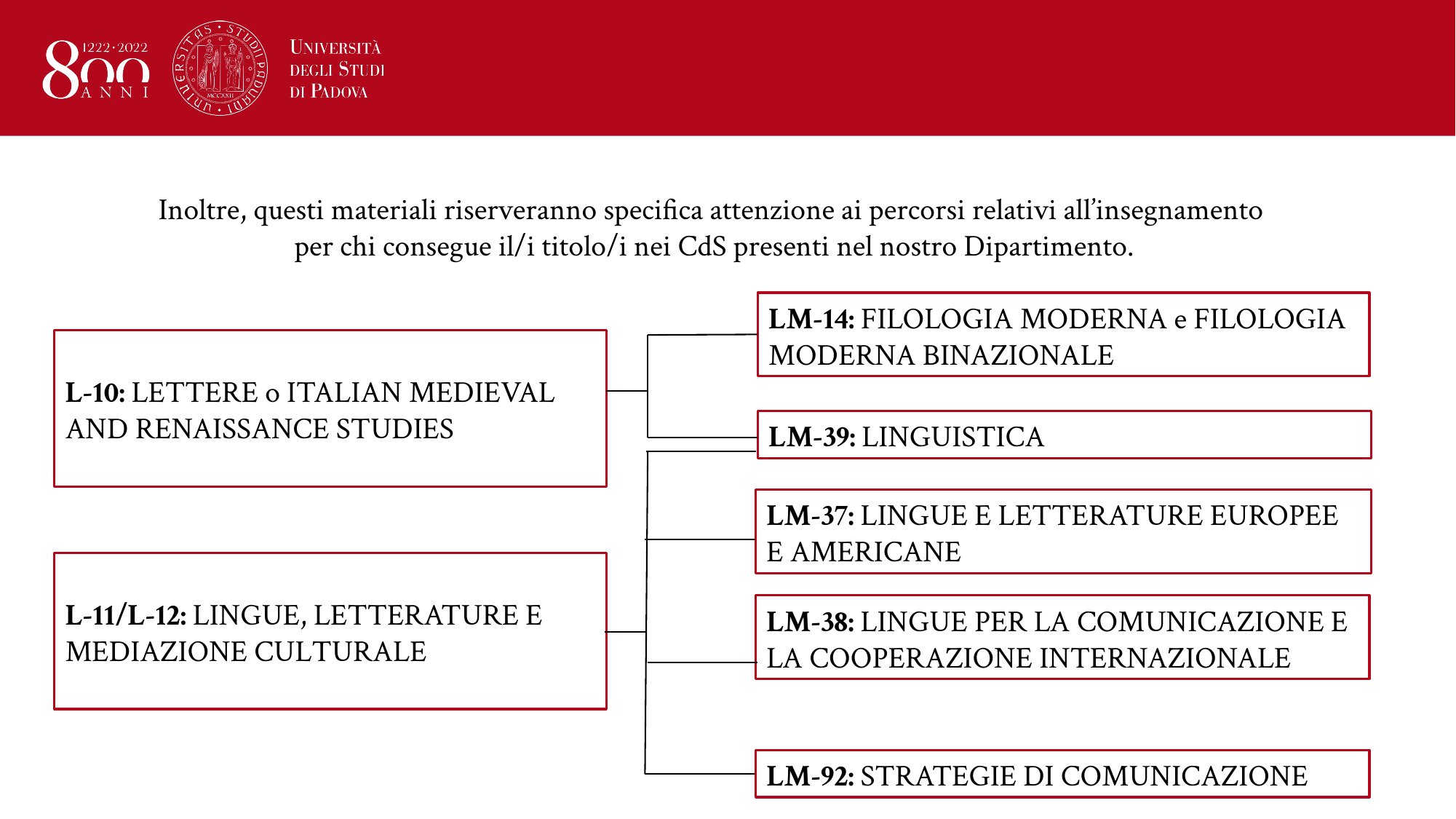

Inoltre, questi materiali riserveranno specifica attenzione ai percorsi relativi all’insegnamento
per chi consegue il/i titolo/i nei CdS presenti nel nostro Dipartimento.

LM-14: FILOLOGIA MODERNA e FILOLOGIA MODERNA BINAZIONALE

L-10: LETTERE o ITALIAN MEDIEVAL AND RENAISSANCE STUDIES

LM-39: LINGUISTICA
LM-37: LINGUE E LETTERATURE EUROPEE E AMERICANE

L-11/L-12: LINGUE, LETTERATURE E MEDIAZIONE CULTURALE

LM-38: LINGUE PER LA COMUNICAZIONE E LA COOPERAZIONE INTERNAZIONALE
LM-92: STRATEGIE DI COMUNICAZIONE